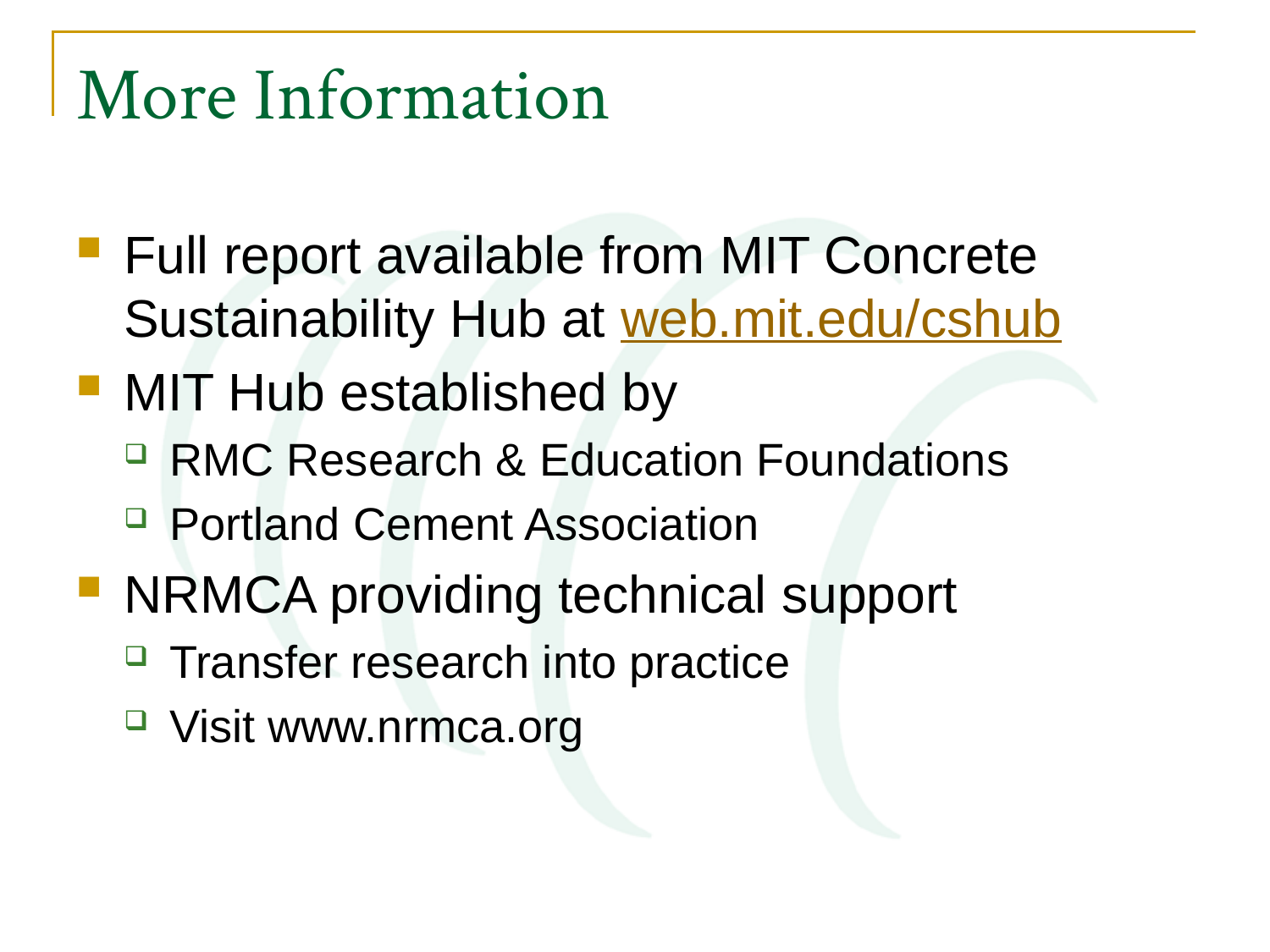

# More Information
Full report available from MIT Concrete Sustainability Hub at web.mit.edu/cshub
MIT Hub established by
RMC Research & Education Foundations
Portland Cement Association
NRMCA providing technical support
Transfer research into practice
Visit www.nrmca.org